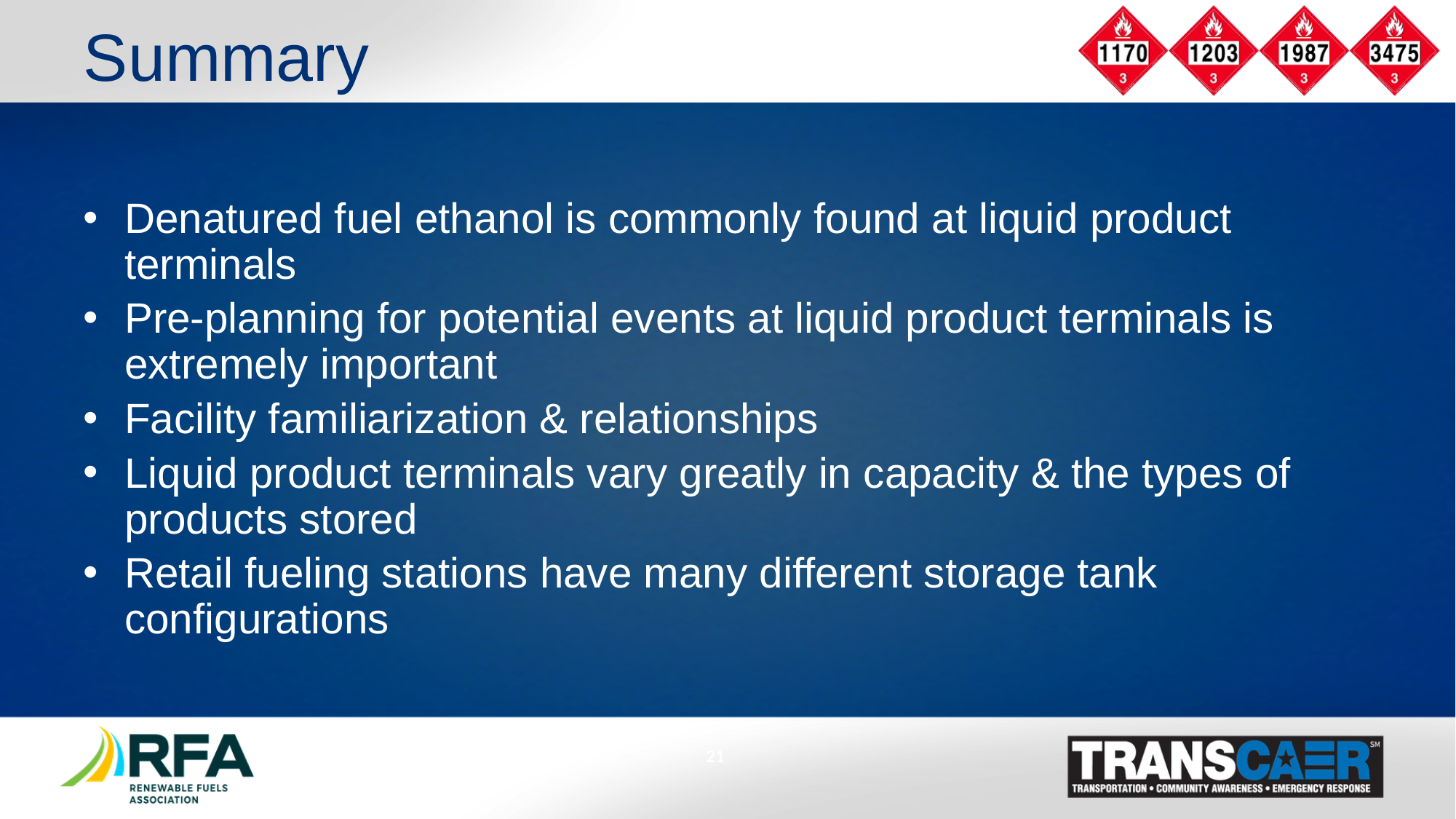

Summary
Denatured fuel ethanol is commonly found at liquid product terminals
Pre-planning for potential events at liquid product terminals is extremely important
Facility familiarization & relationships
Liquid product terminals vary greatly in capacity & the types of products stored
Retail fueling stations have many different storage tank configurations